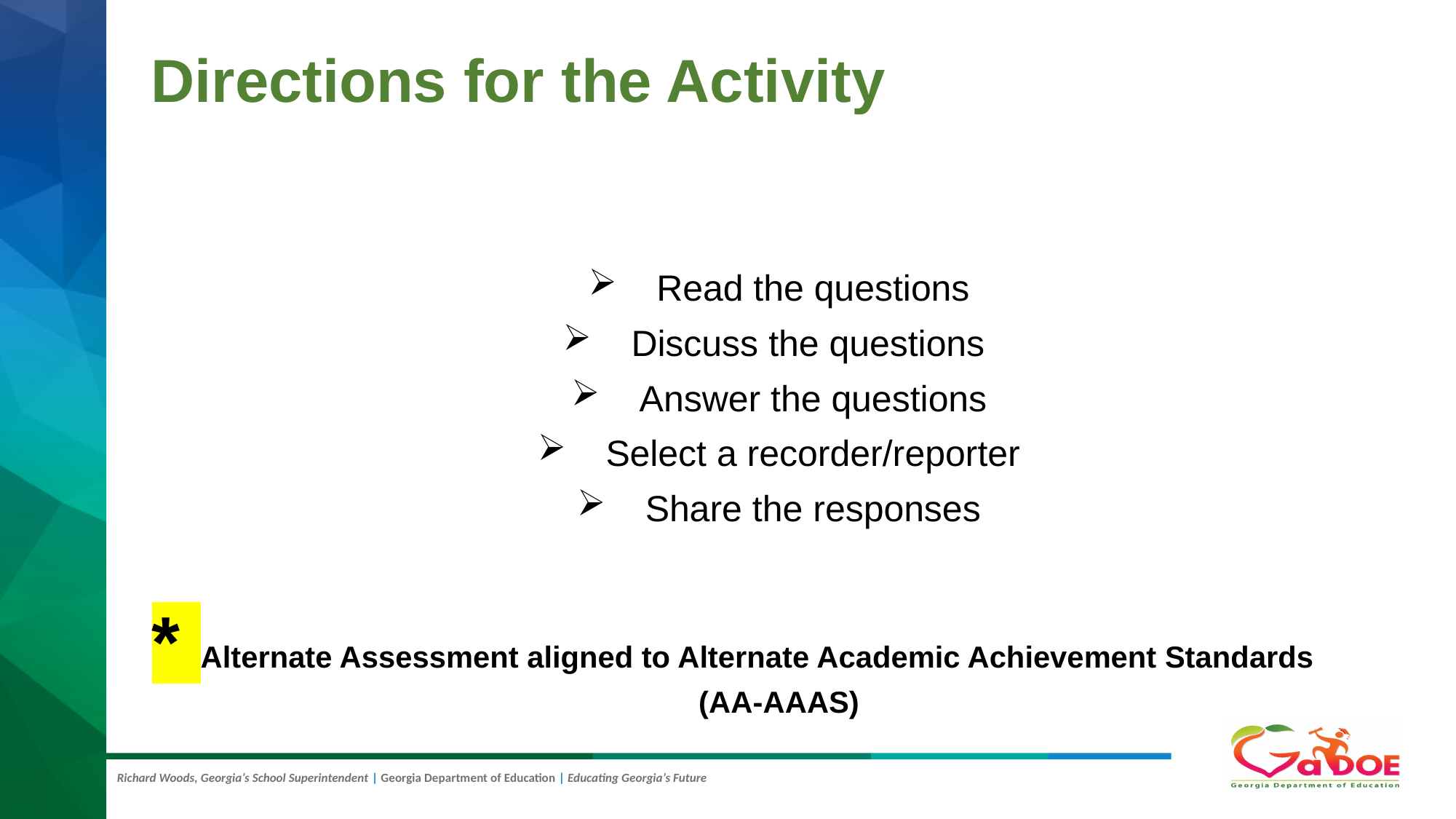

# Directions for the Activity

Read the questions
Discuss the questions
Answer the questions
Select a recorder/reporter
Share the responses

* Alternate Assessment aligned to Alternate Academic Achievement Standards            (AA-AAAS)